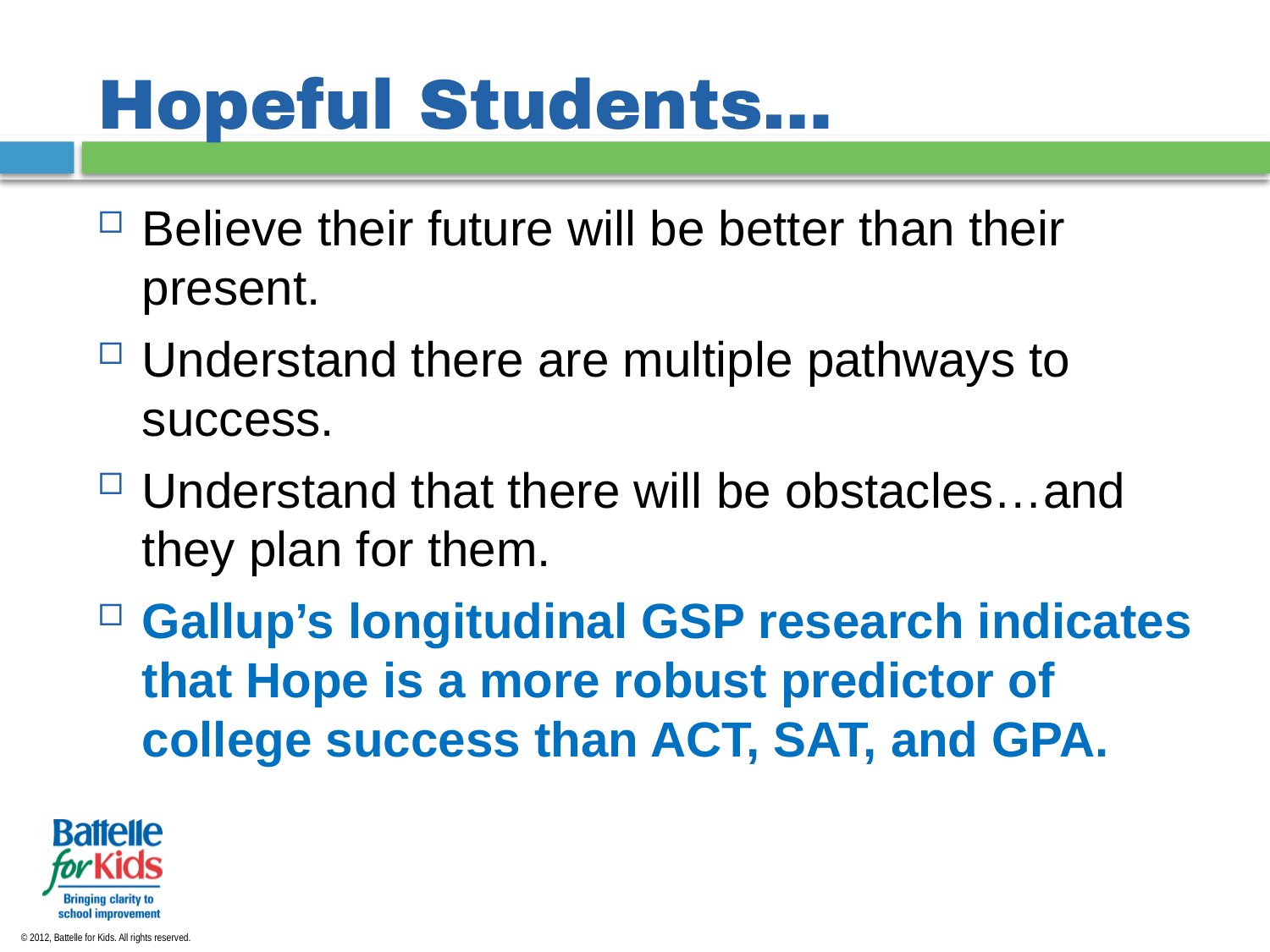

# Hopeful Students…
Believe their future will be better than their present.
Understand there are multiple pathways to success.
Understand that there will be obstacles…and they plan for them.
Gallup’s longitudinal GSP research indicates that Hope is a more robust predictor of college success than ACT, SAT, and GPA.